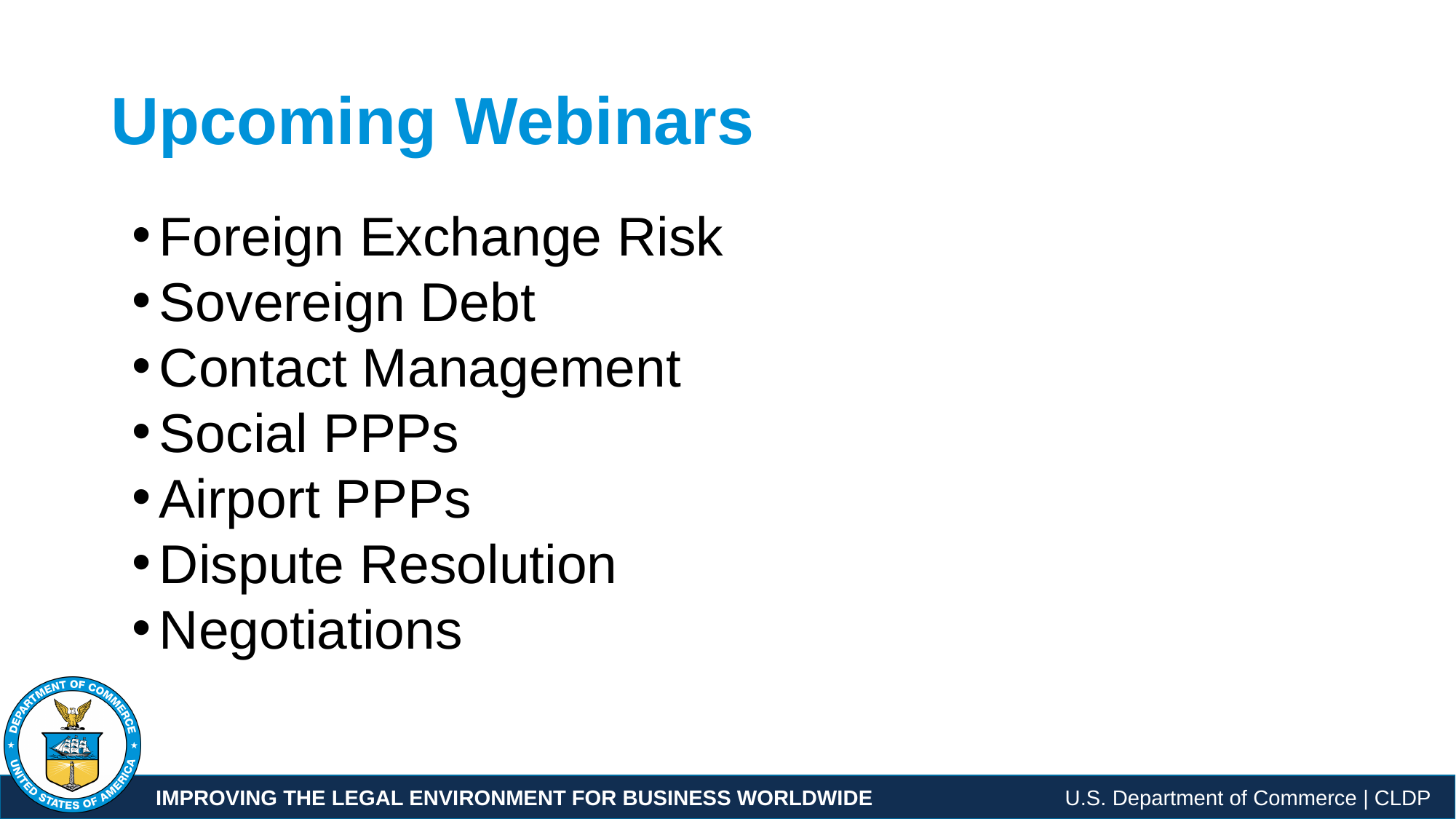

# Upcoming Webinars
Foreign Exchange Risk
Sovereign Debt
Contact Management
Social PPPs
Airport PPPs
Dispute Resolution
Negotiations